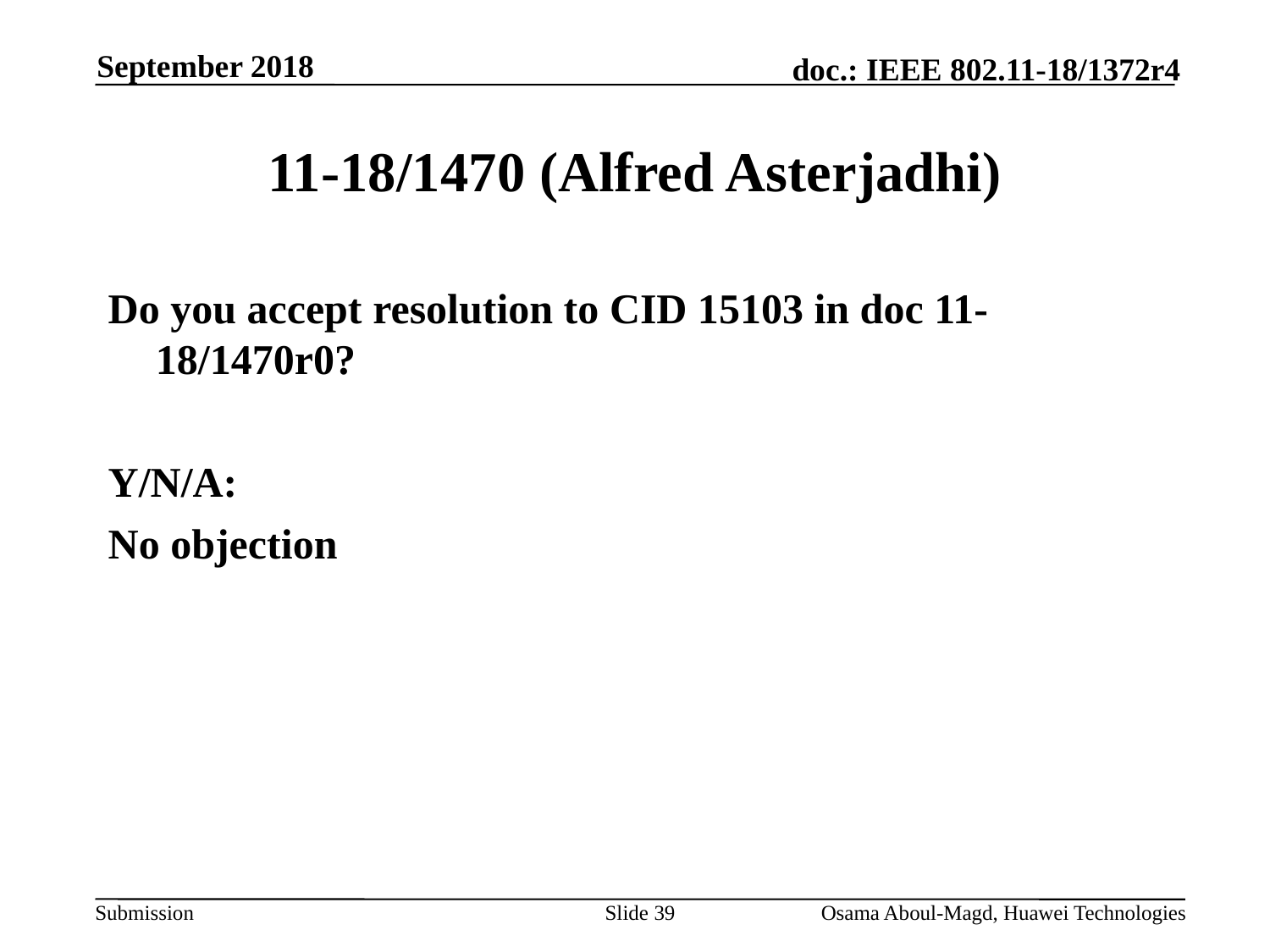

September 2018
# 11-18/1470 (Alfred Asterjadhi)
Do you accept resolution to CID 15103 in doc 11-18/1470r0?

Y/N/A:
No objection
Slide 39
Osama Aboul-Magd, Huawei Technologies